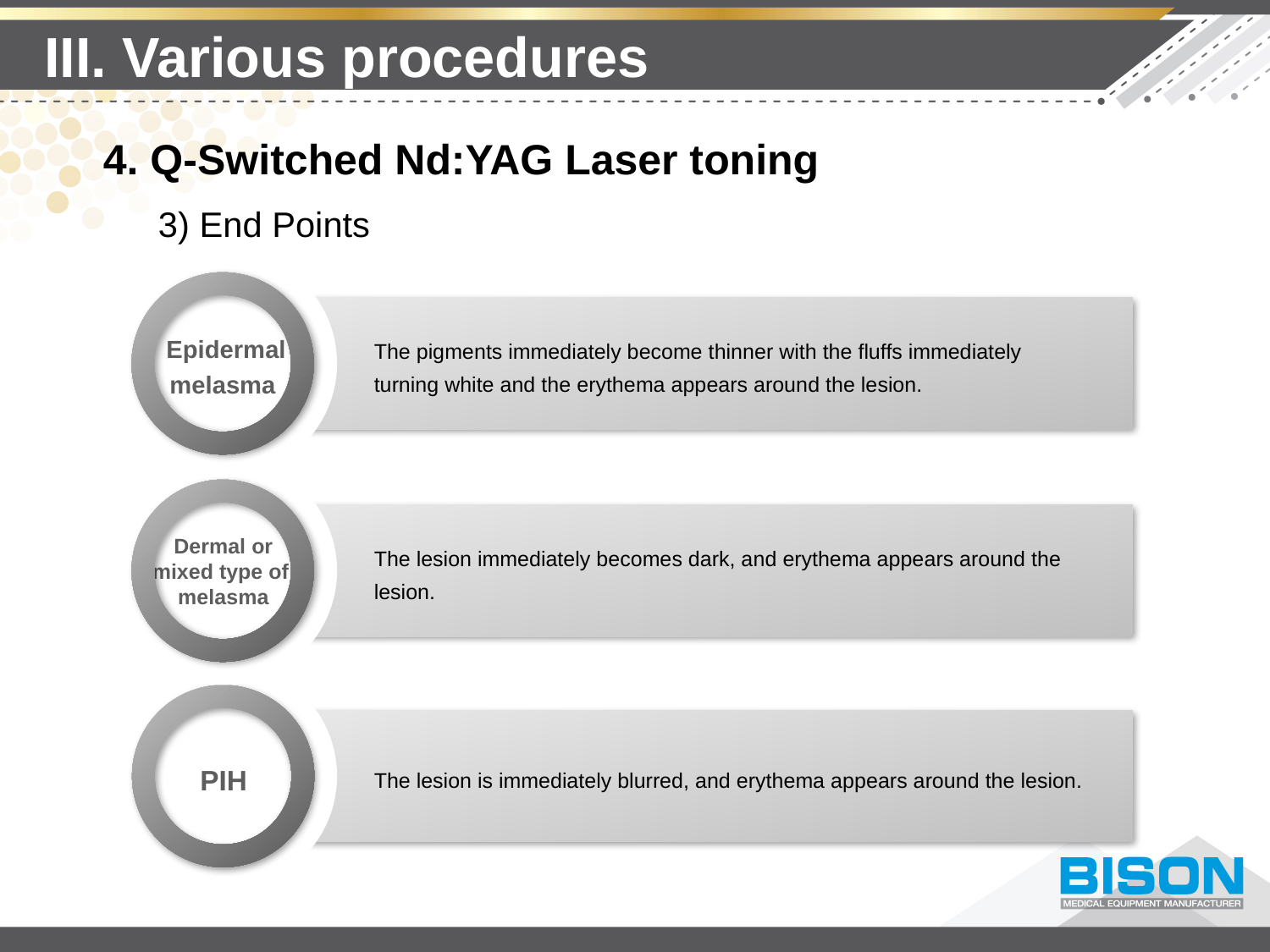

III. Various procedures
4. Q-Switched Nd:YAG Laser toning
3) End Points

  Epidermal
melasma
The pigments immediately become thinner with the fluffs immediately turning white and the erythema appears around the lesion.

Dermal or
mixed type of
melasma
The lesion immediately becomes dark, and erythema appears around the lesion.

PIH
The lesion is immediately blurred, and erythema appears around the lesion.